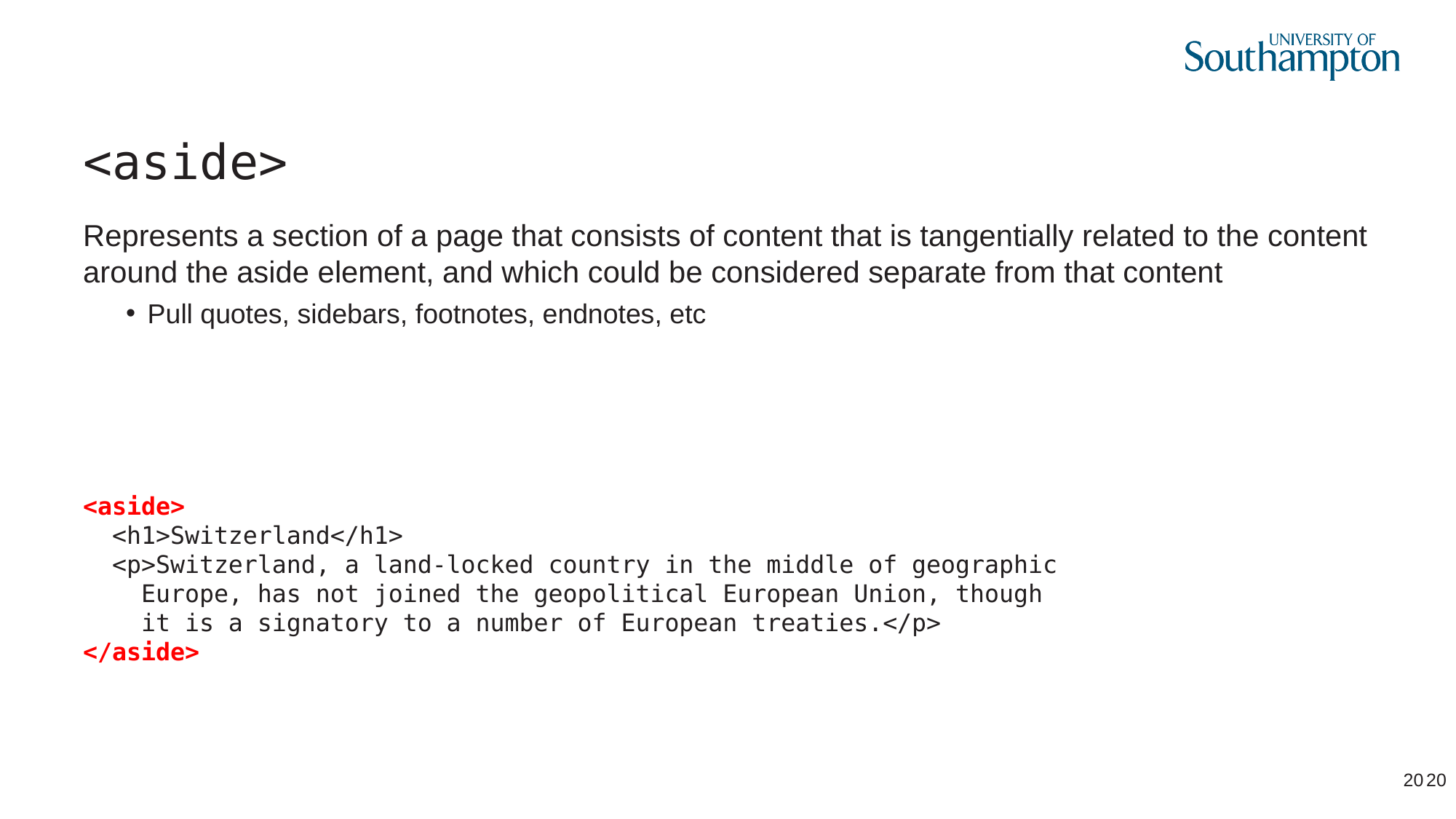

# <aside>
Represents a section of a page that consists of content that is tangentially related to the content around the aside element, and which could be considered separate from that content
Pull quotes, sidebars, footnotes, endnotes, etc
<aside>
  <h1>Switzerland</h1>
  <p>Switzerland, a land-locked country in the middle of geographic
    Europe, has not joined the geopolitical European Union, though
    it is a signatory to a number of European treaties.</p>
</aside>

20